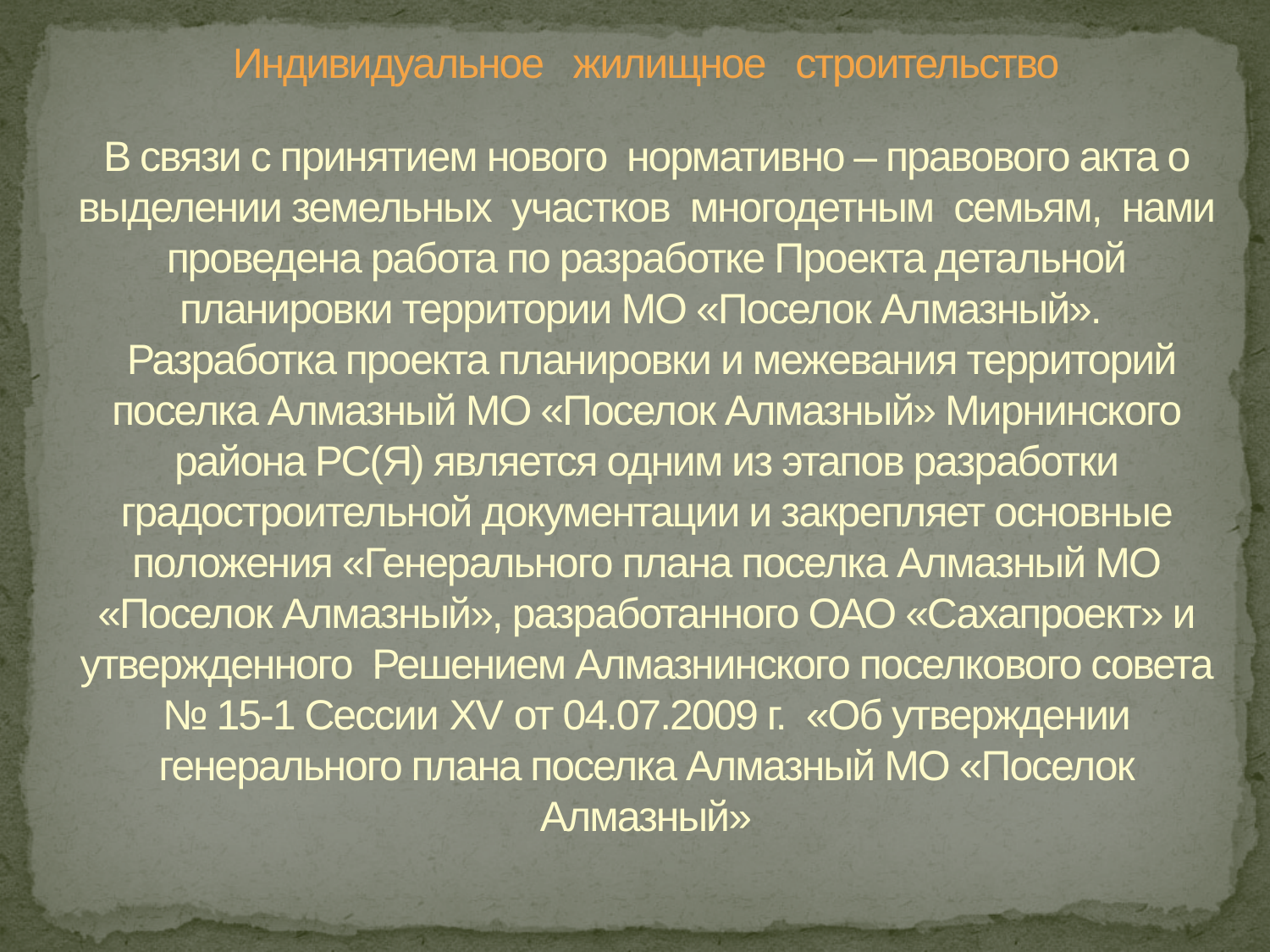

# Индивидуальное   жилищное   строительство В связи с принятием нового  нормативно – правового акта о выделении земельных  участков  многодетным  семьям,  нами проведена работа по разработке Проекта детальной планировки территории МО «Поселок Алмазный». Разработка проекта планировки и межевания территорий поселка Алмазный МО «Поселок Алмазный» Мирнинского района РС(Я) является одним из этапов разработки градостроительной документации и закрепляет основные положения «Генерального плана поселка Алмазный МО «Поселок Алмазный», разработанного ОАО «Сахапроект» и утвержденного  Решением Алмазнинского поселкового совета № 15-1 Сессии XV от 04.07.2009 г.  «Об утверждении генерального плана поселка Алмазный МО «Поселок Алмазный»